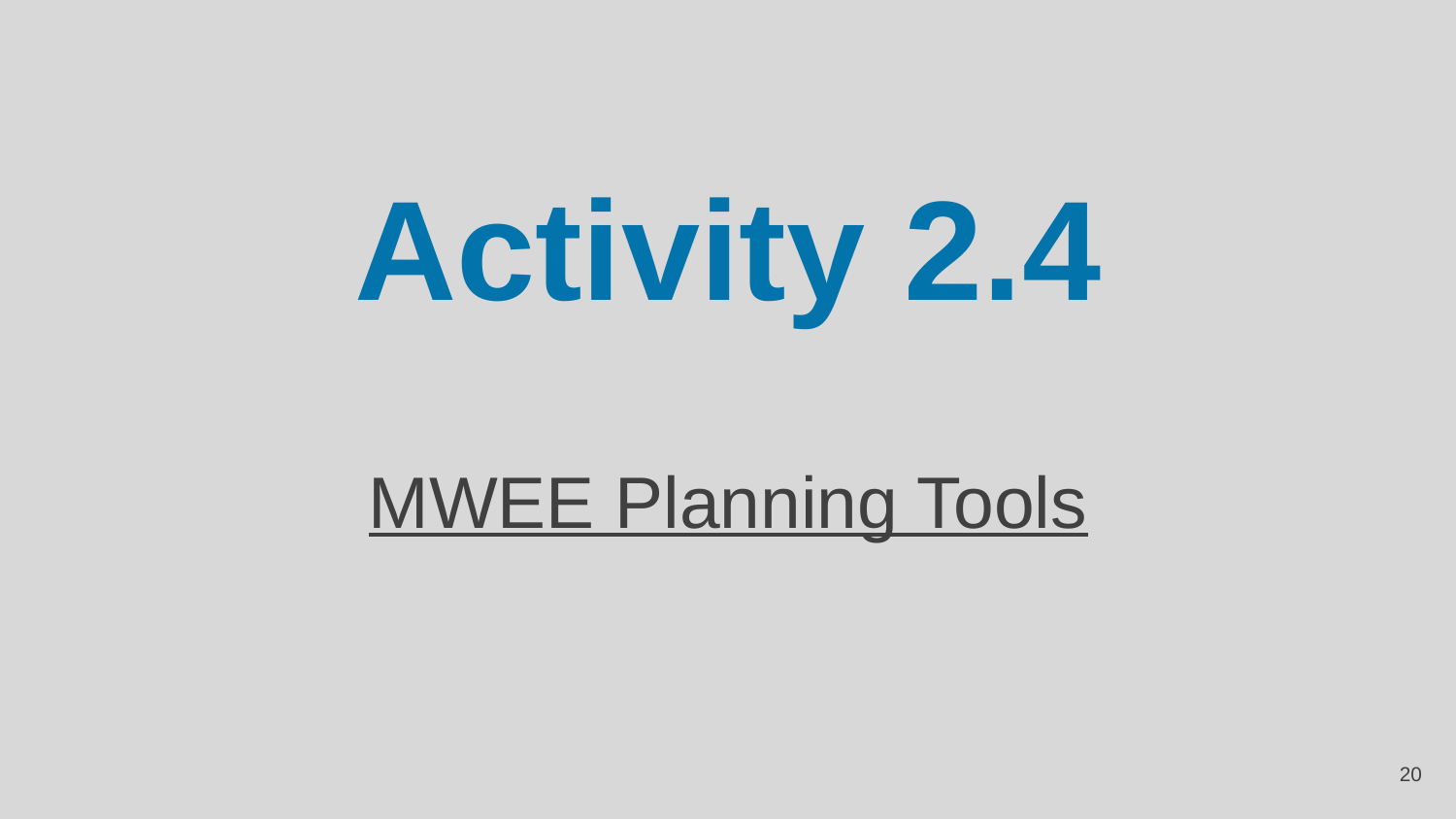

# Activity 2.4
MWEE Planning Tools
20